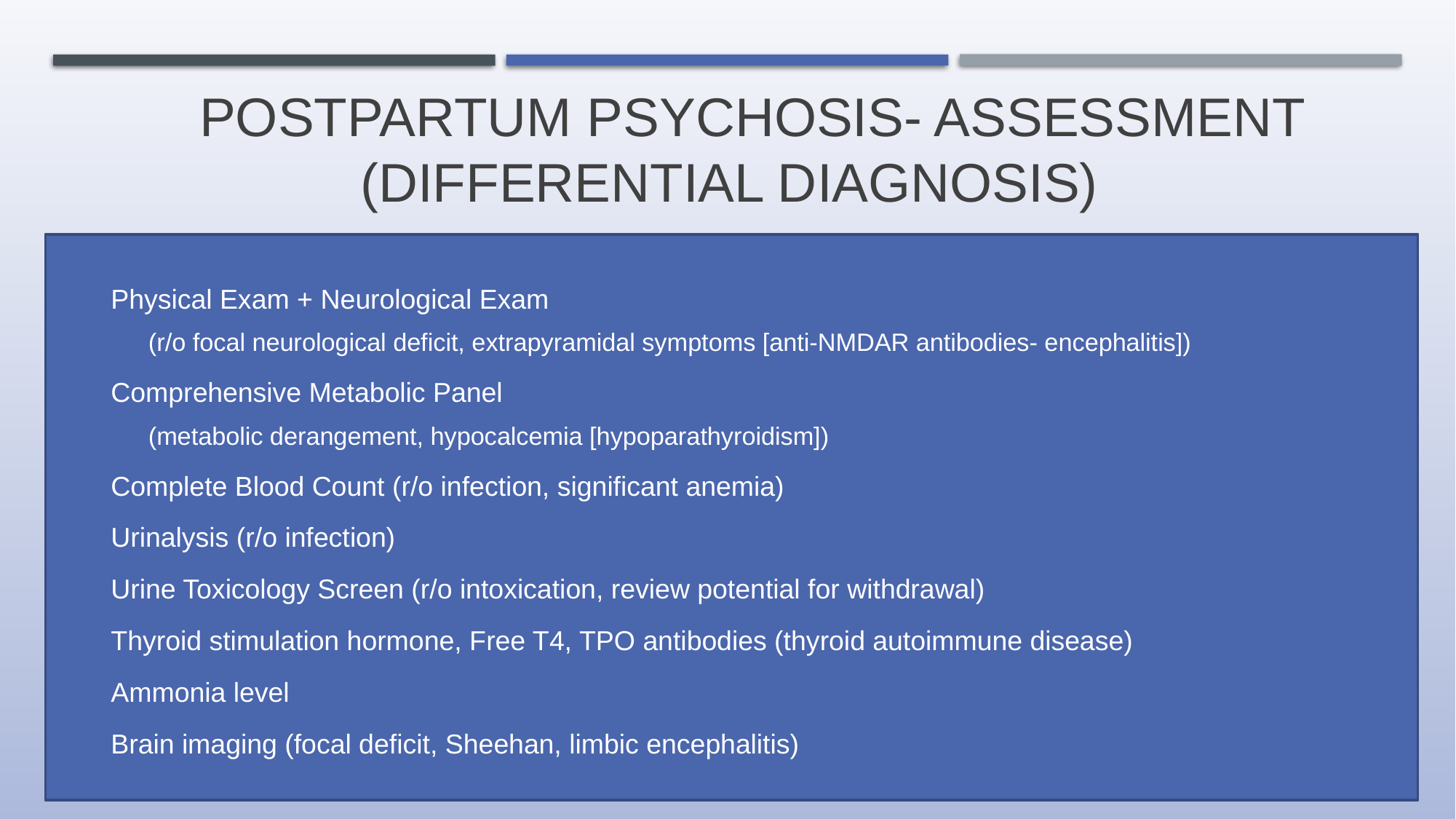

Postpartum Psychosis- ASSESSMENT
(differential diagnosis)

Physical Exam + Neurological Exam
(r/o focal neurological deficit, extrapyramidal symptoms [anti-NMDAR antibodies- encephalitis])
Comprehensive Metabolic Panel
(metabolic derangement, hypocalcemia [hypoparathyroidism])
Complete Blood Count (r/o infection, significant anemia)
Urinalysis (r/o infection)
Urine Toxicology Screen (r/o intoxication, review potential for withdrawal)
Thyroid stimulation hormone, Free T4, TPO antibodies (thyroid autoimmune disease)
Ammonia level
Brain imaging (focal deficit, Sheehan, limbic encephalitis)